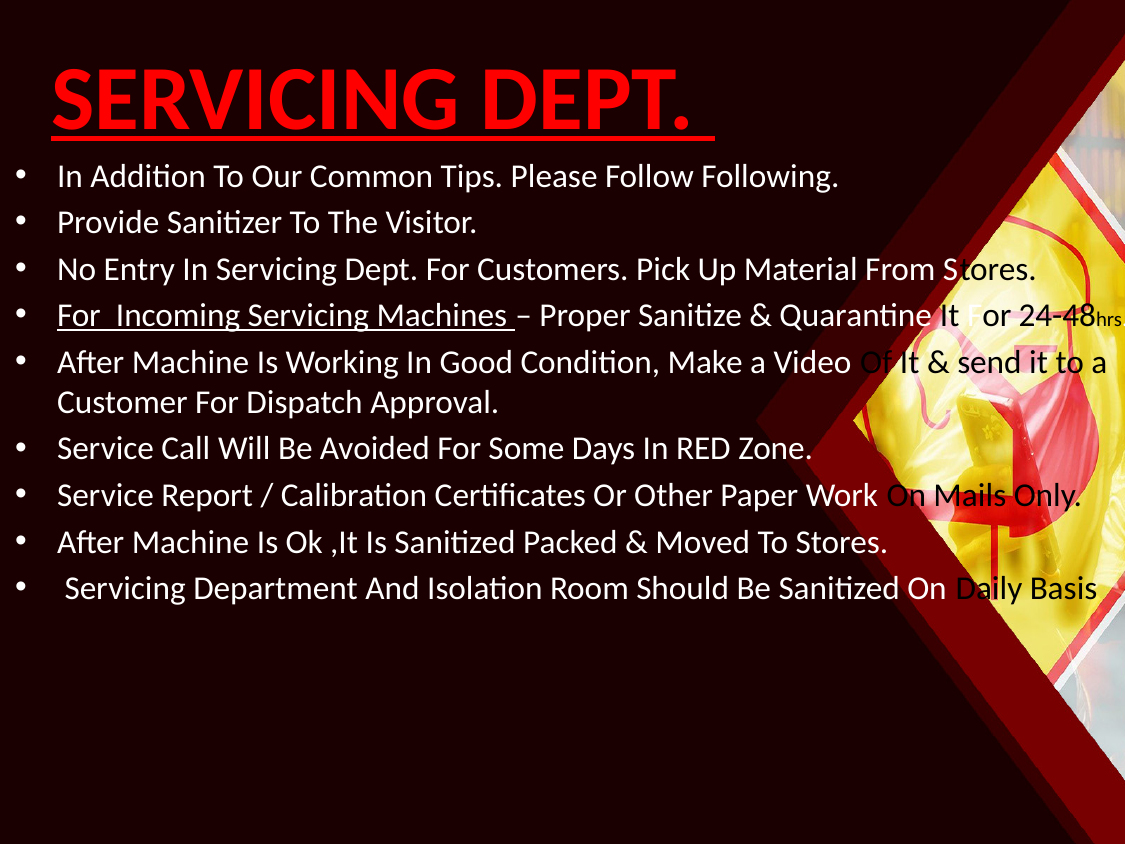

# SERVICING DEPT.
In Addition To Our Common Tips. Please Follow Following.
Provide Sanitizer To The Visitor.
No Entry In Servicing Dept. For Customers. Pick Up Material From Stores.
For  Incoming Servicing Machines – Proper Sanitize & Quarantine It For 24-48hrs.
After Machine Is Working In Good Condition, Make a Video Of It & send it to a Customer For Dispatch Approval.
Service Call Will Be Avoided For Some Days In RED Zone.
Service Report / Calibration Certificates Or Other Paper Work On Mails Only.
After Machine Is Ok ,It Is Sanitized Packed & Moved To Stores.
 Servicing Department And Isolation Room Should Be Sanitized On Daily Basis